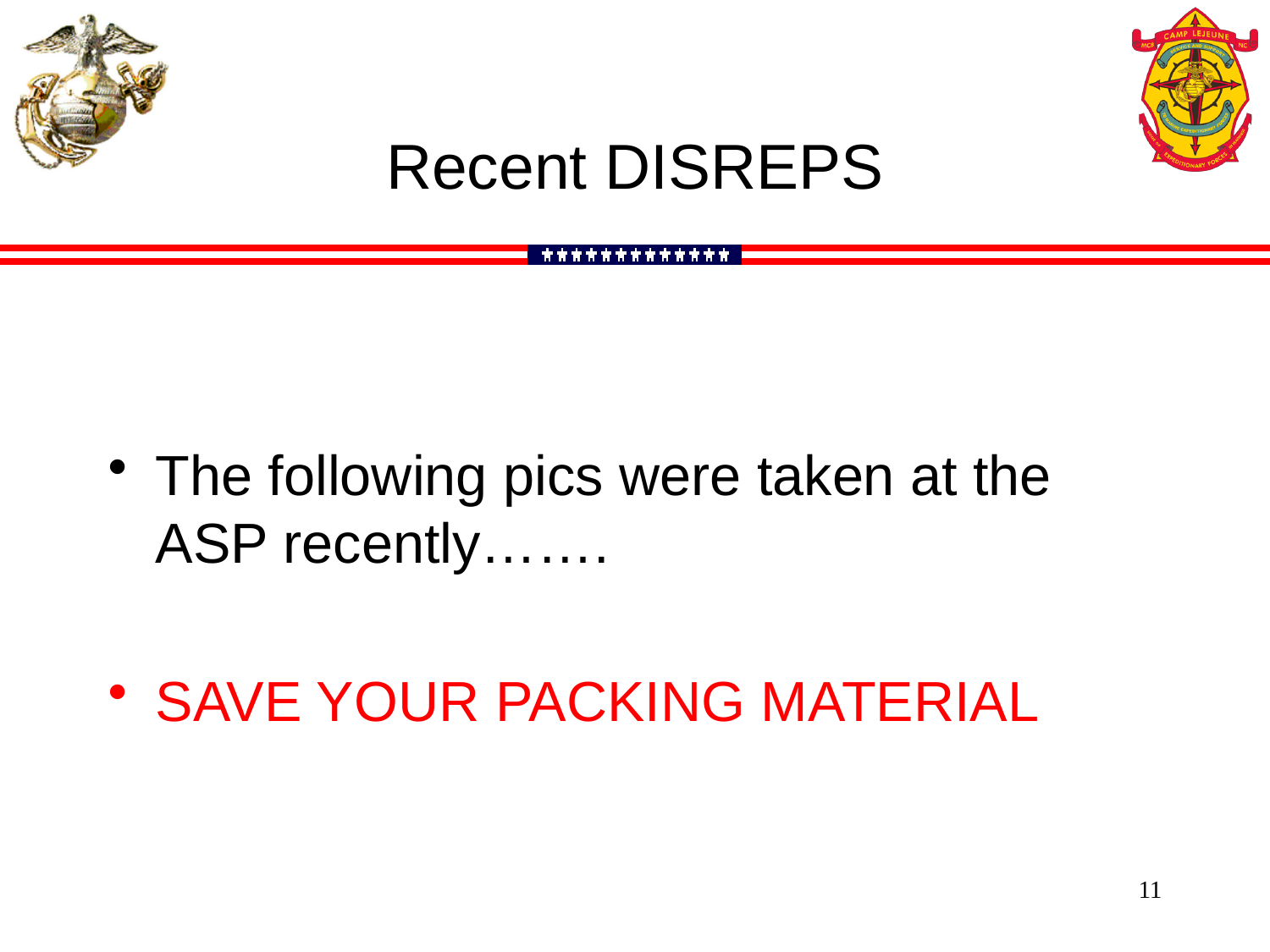

# Recent DISREPS

The following pics were taken at the ASP recently…….

SAVE YOUR PACKING MATERIAL
11